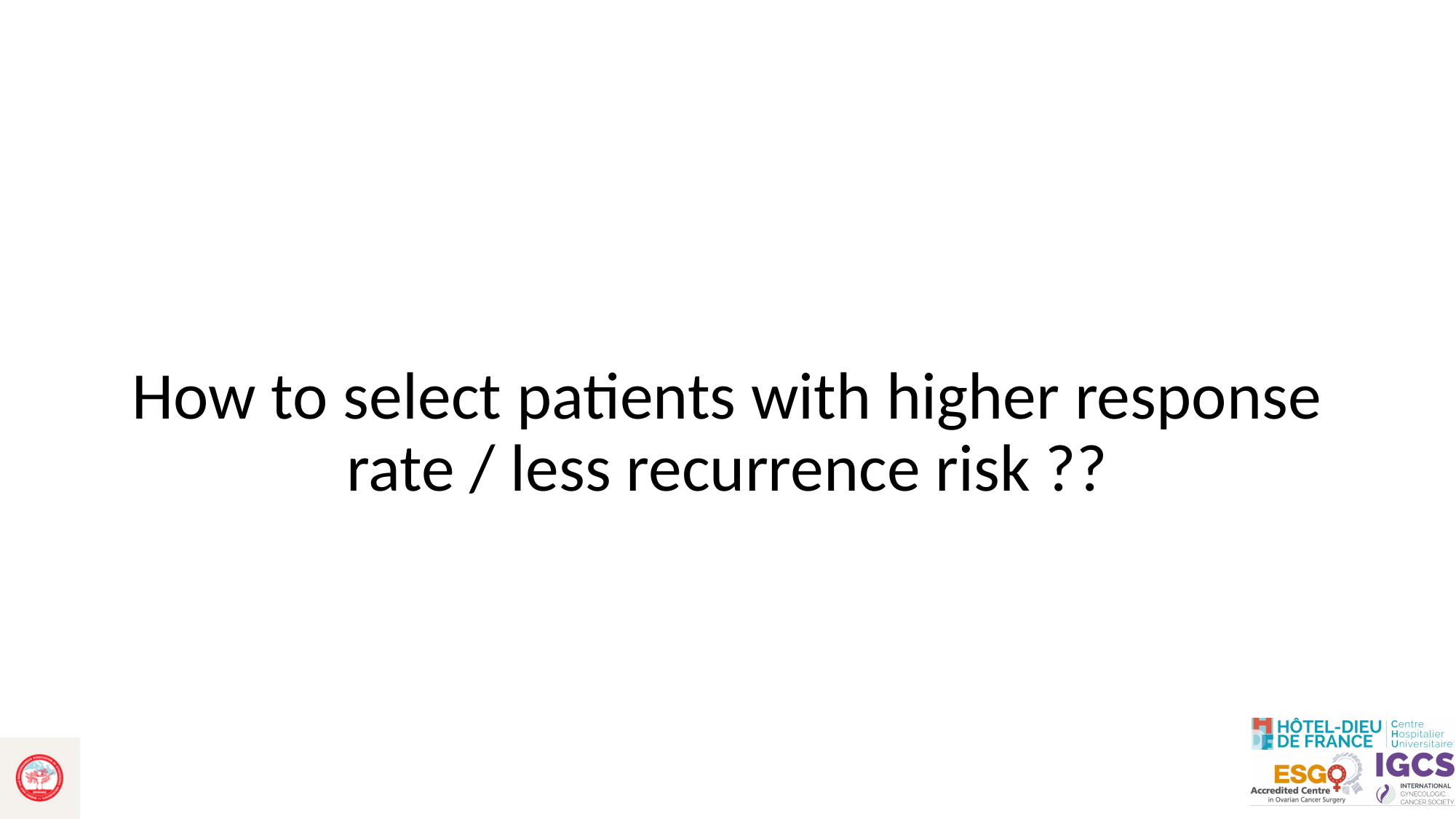

# How to select patients with higher response rate / less recurrence risk ??